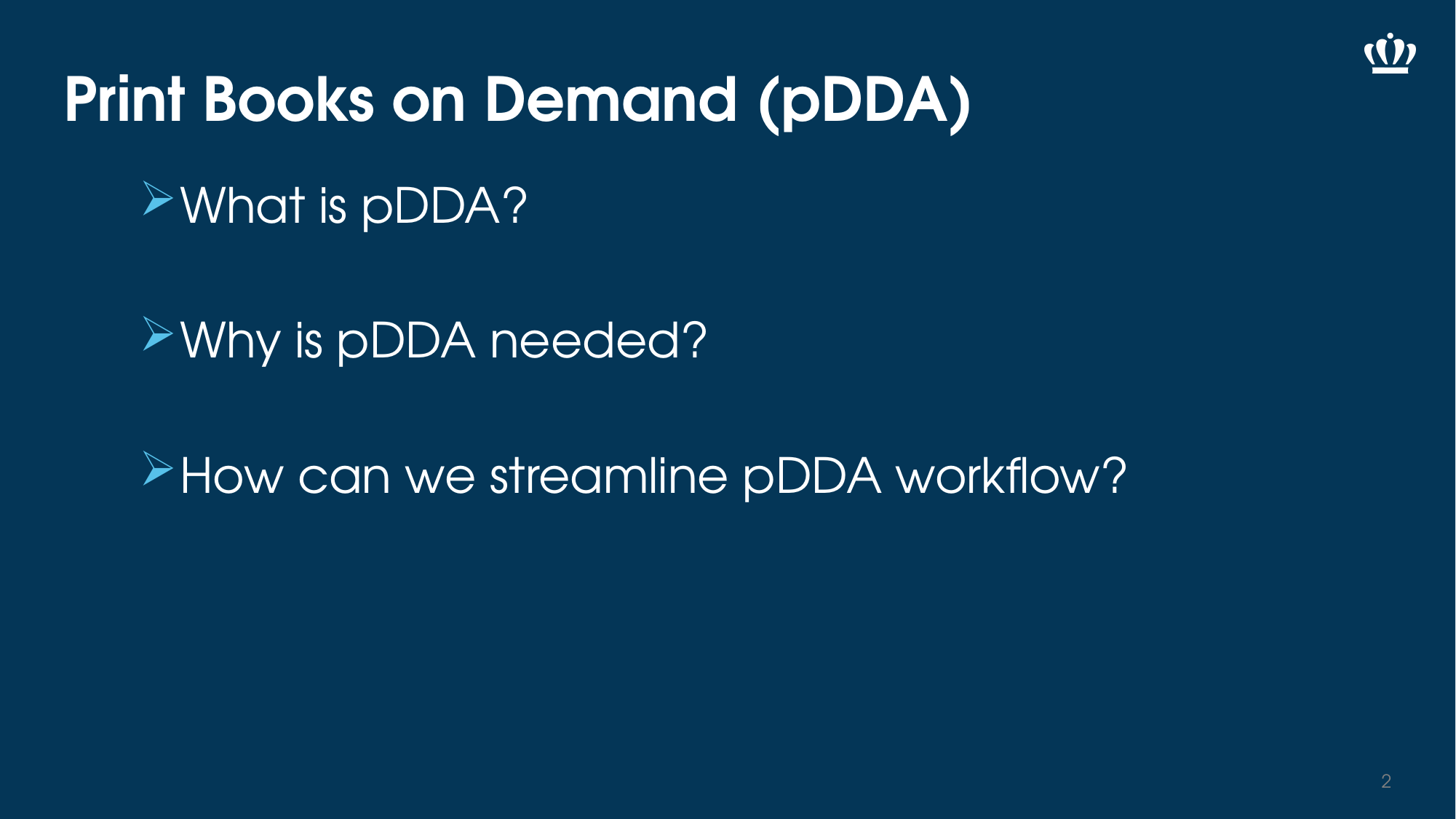

# Print Books on Demand (pDDA)
What is pDDA?

Why is pDDA needed?

How can we streamline pDDA workflow?
2